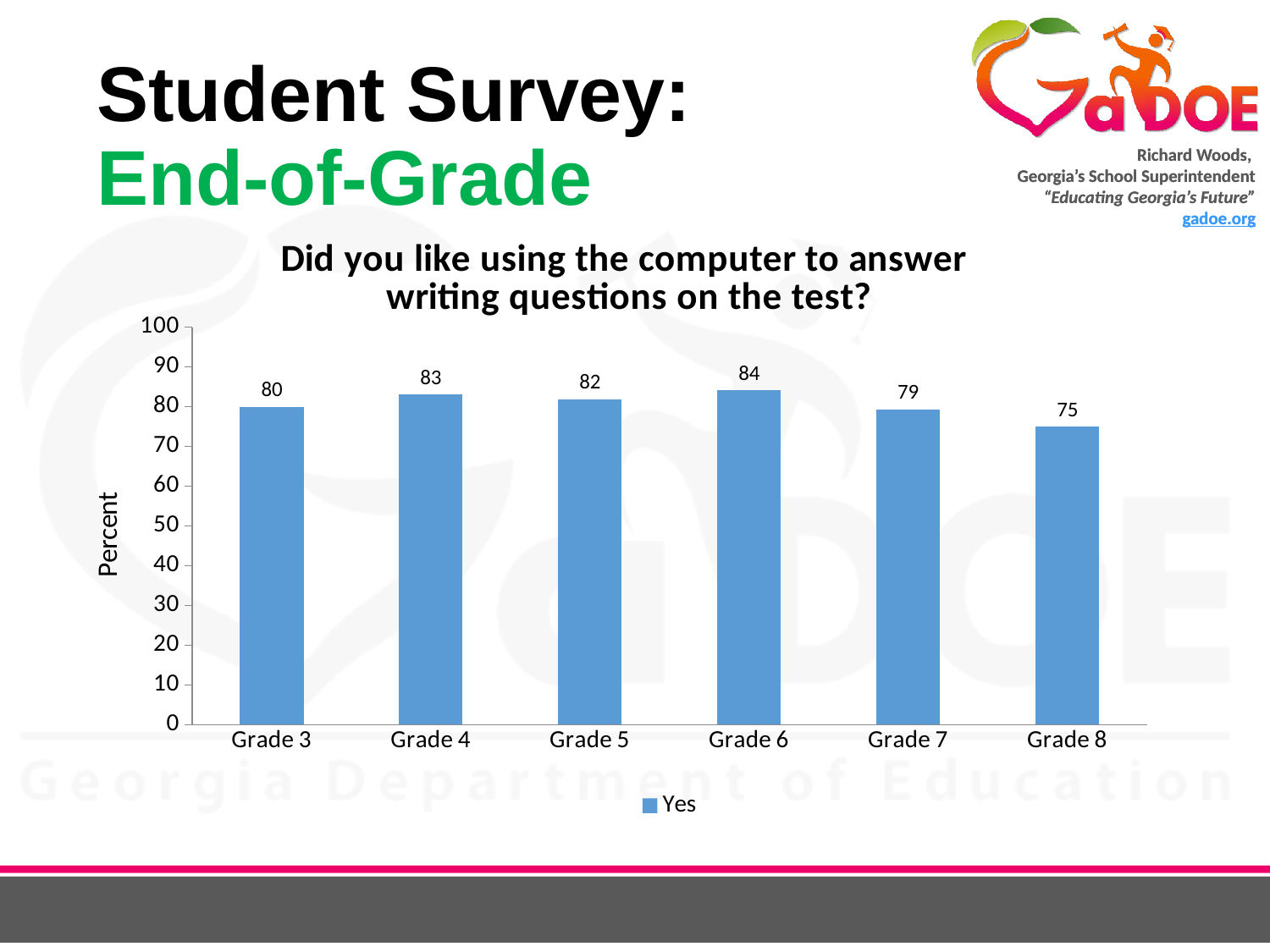

# Student Survey: End-of-Grade

### Chart: Did you like using the computer to answer
writing questions on the test?

| Category | Yes |
|---|---|
| Grade 3 | 79.9 |
| Grade 4 | 83.0 |
| Grade 5 | 81.9 |
| Grade 6 | 84.1 |
| Grade 7 | 79.3 |
| Grade 8 | 75.0 |